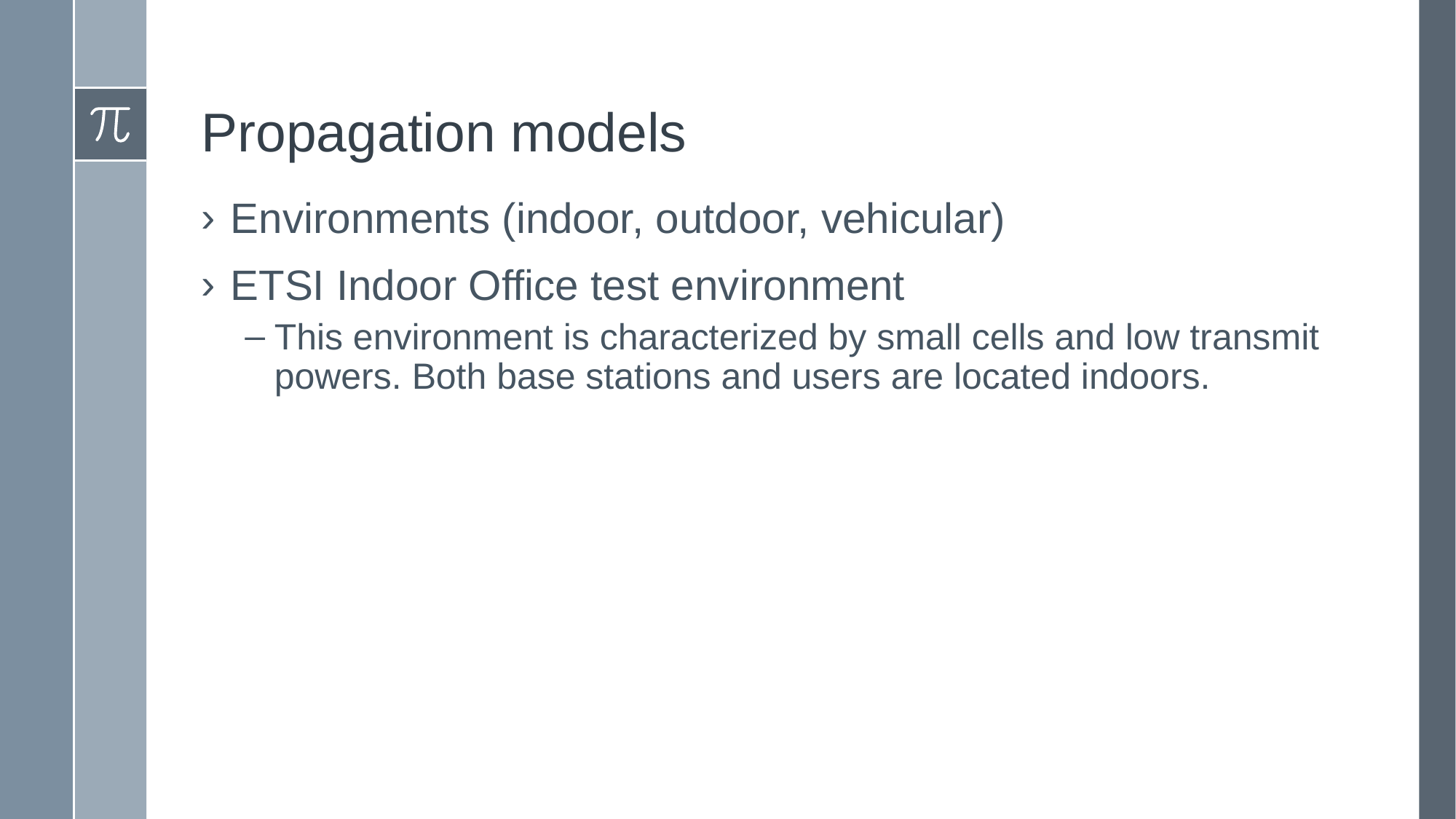

# Propagation models
Environments (indoor, outdoor, vehicular)
ETSI Indoor Office test environment
This environment is characterized by small cells and low transmit powers. Both base stations and users are located indoors.